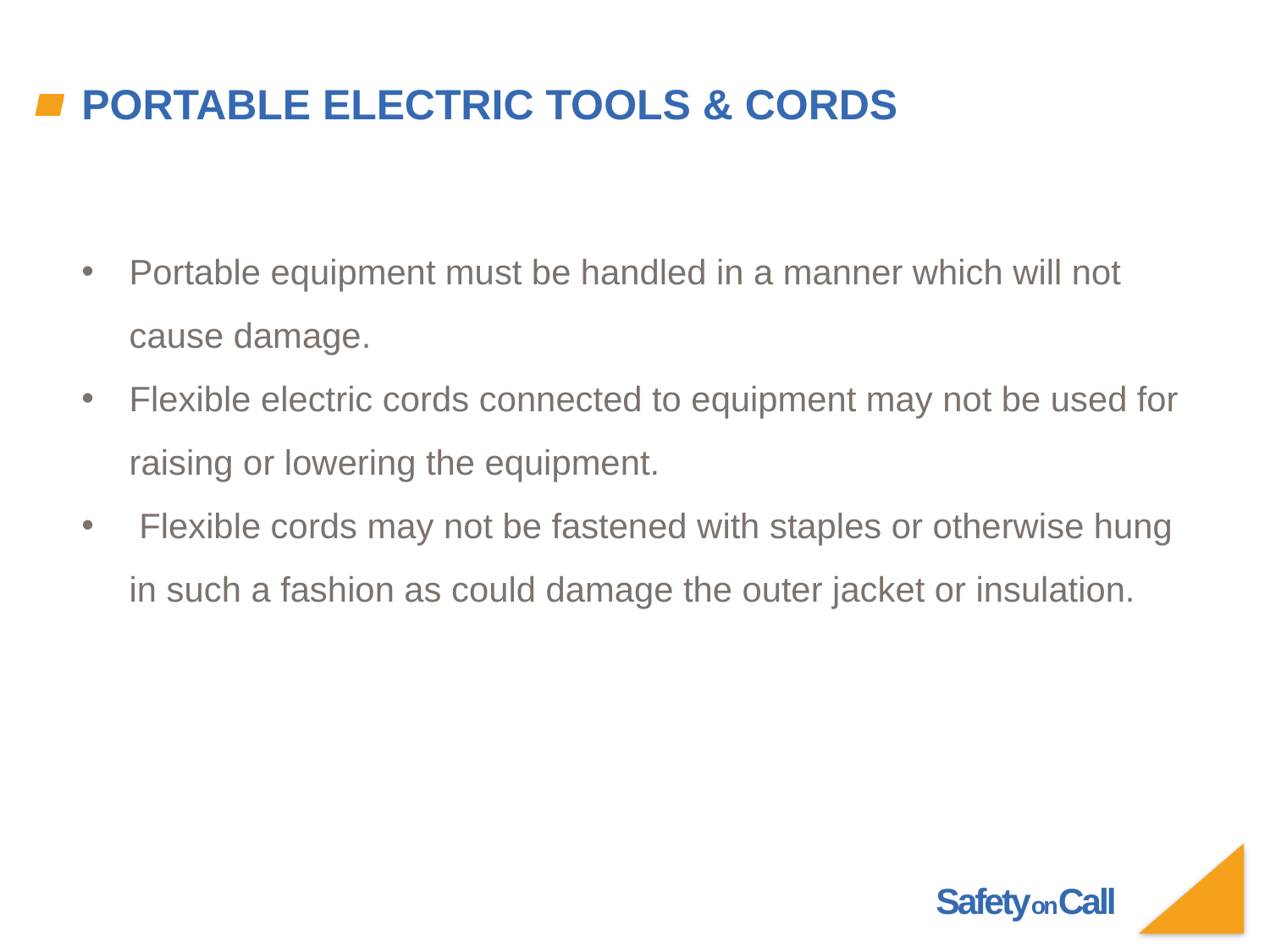

# Portable Electric Tools & Cords
Portable equipment must be handled in a manner which will not cause damage.
Flexible electric cords connected to equipment may not be used for raising or lowering the equipment.
 Flexible cords may not be fastened with staples or otherwise hung in such a fashion as could damage the outer jacket or insulation.